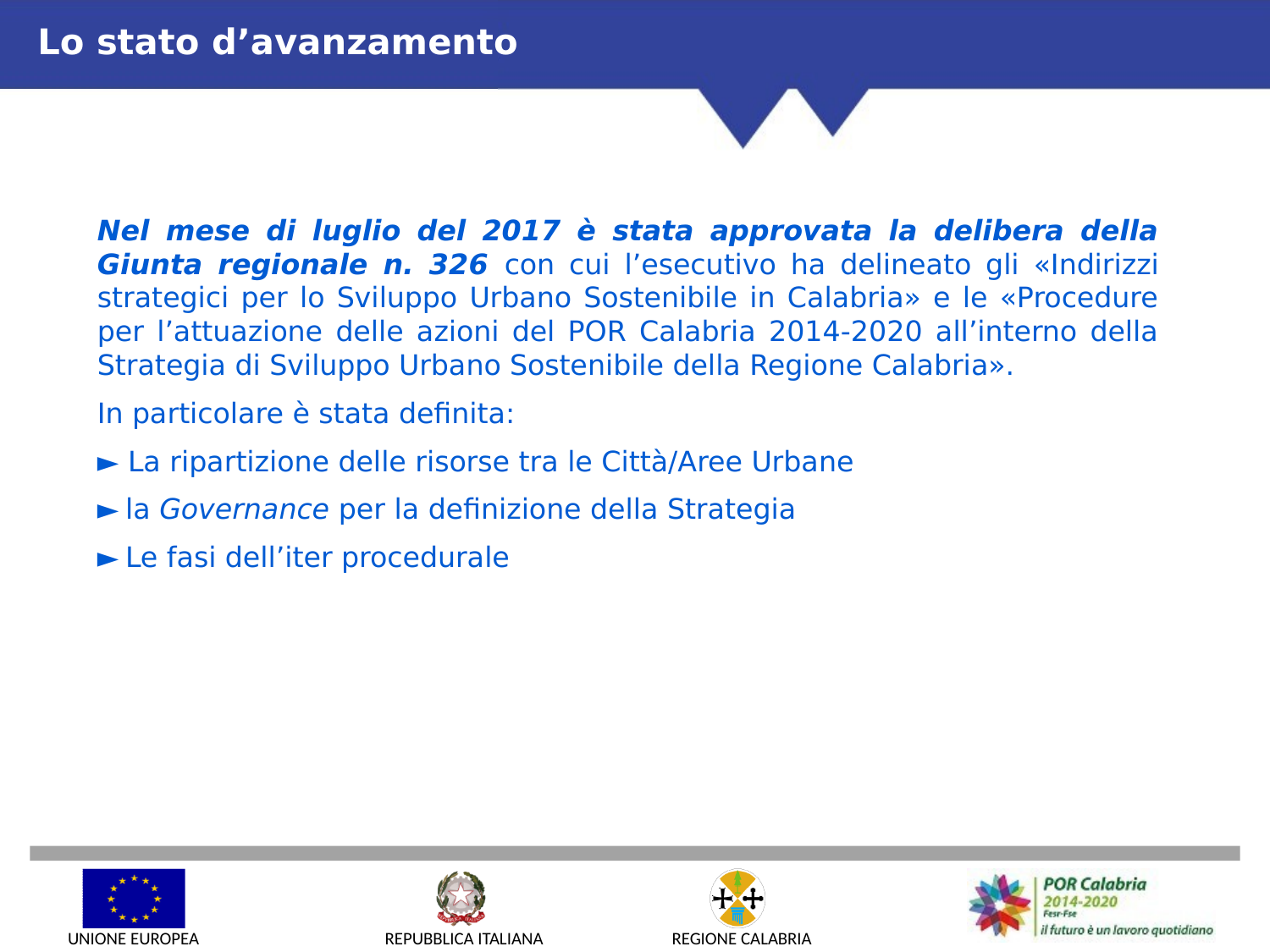

Lo stato d’avanzamento
Nel mese di luglio del 2017 è stata approvata la delibera della Giunta regionale n. 326 con cui l’esecutivo ha delineato gli «Indirizzi strategici per lo Sviluppo Urbano Sostenibile in Calabria» e le «Procedure per l’attuazione delle azioni del POR Calabria 2014-2020 all’interno della Strategia di Sviluppo Urbano Sostenibile della Regione Calabria».
In particolare è stata definita:
► La ripartizione delle risorse tra le Città/Aree Urbane
► la Governance per la definizione della Strategia
► Le fasi dell’iter procedurale